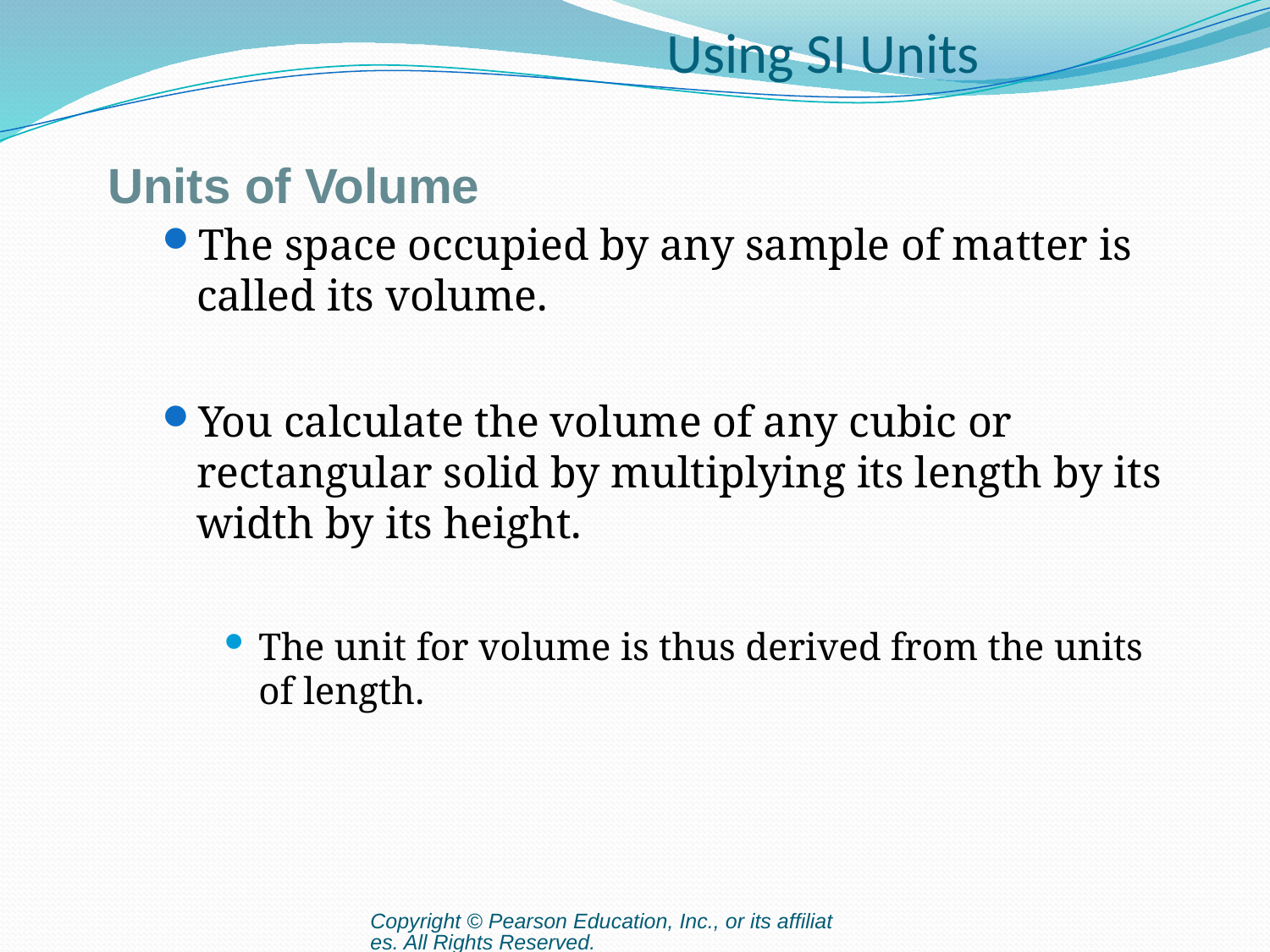

# Using SI Units
Units of Volume
The space occupied by any sample of matter is called its volume.

You calculate the volume of any cubic or rectangular solid by multiplying its length by its width by its height.

The unit for volume is thus derived from the units of length.
Copyright © Pearson Education, Inc., or its affiliates. All Rights Reserved.